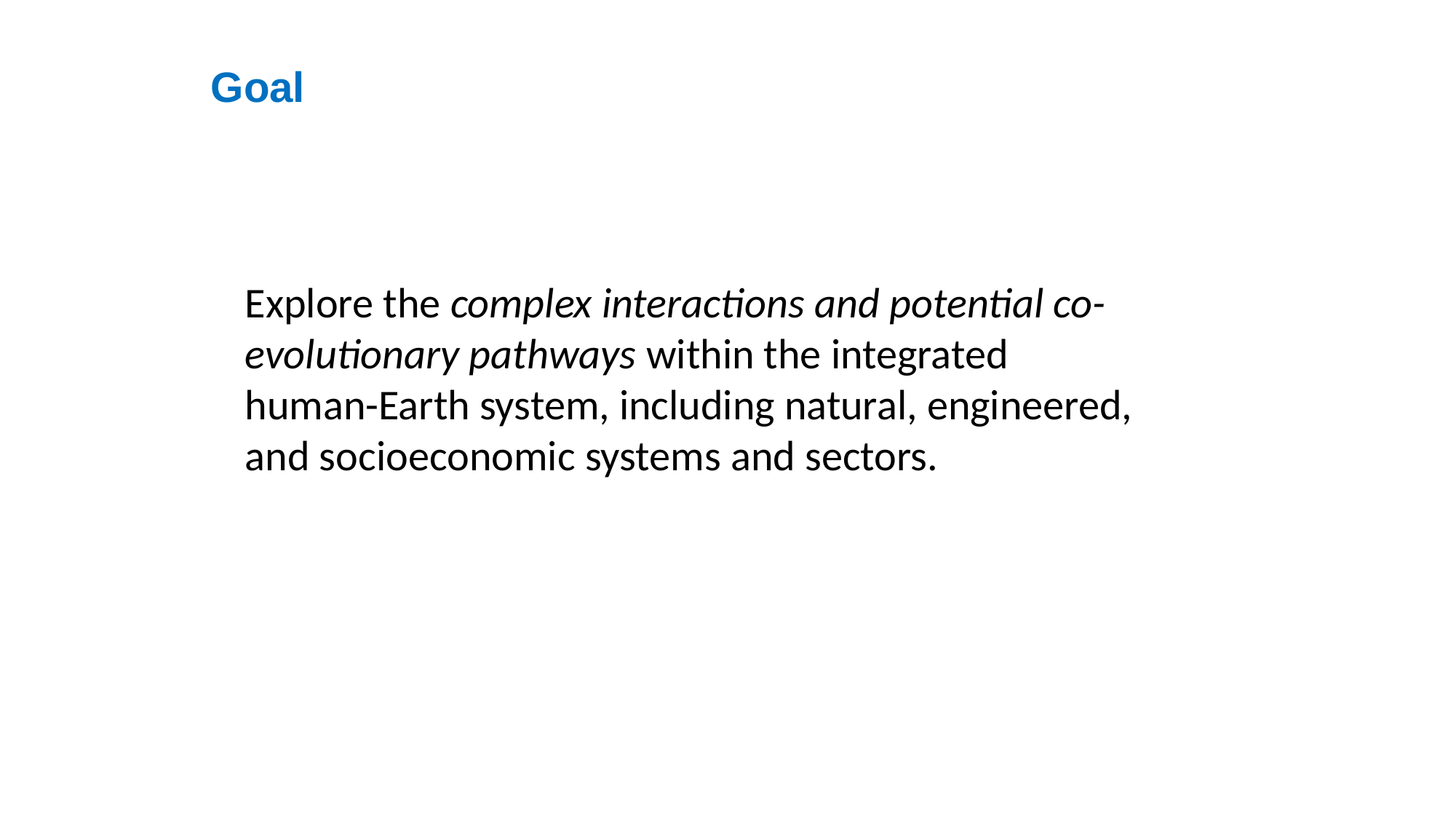

Goal

Explore the complex interactions and potential co-evolutionary pathways within the integrated human-Earth system, including natural, engineered, and socioeconomic systems and sectors.